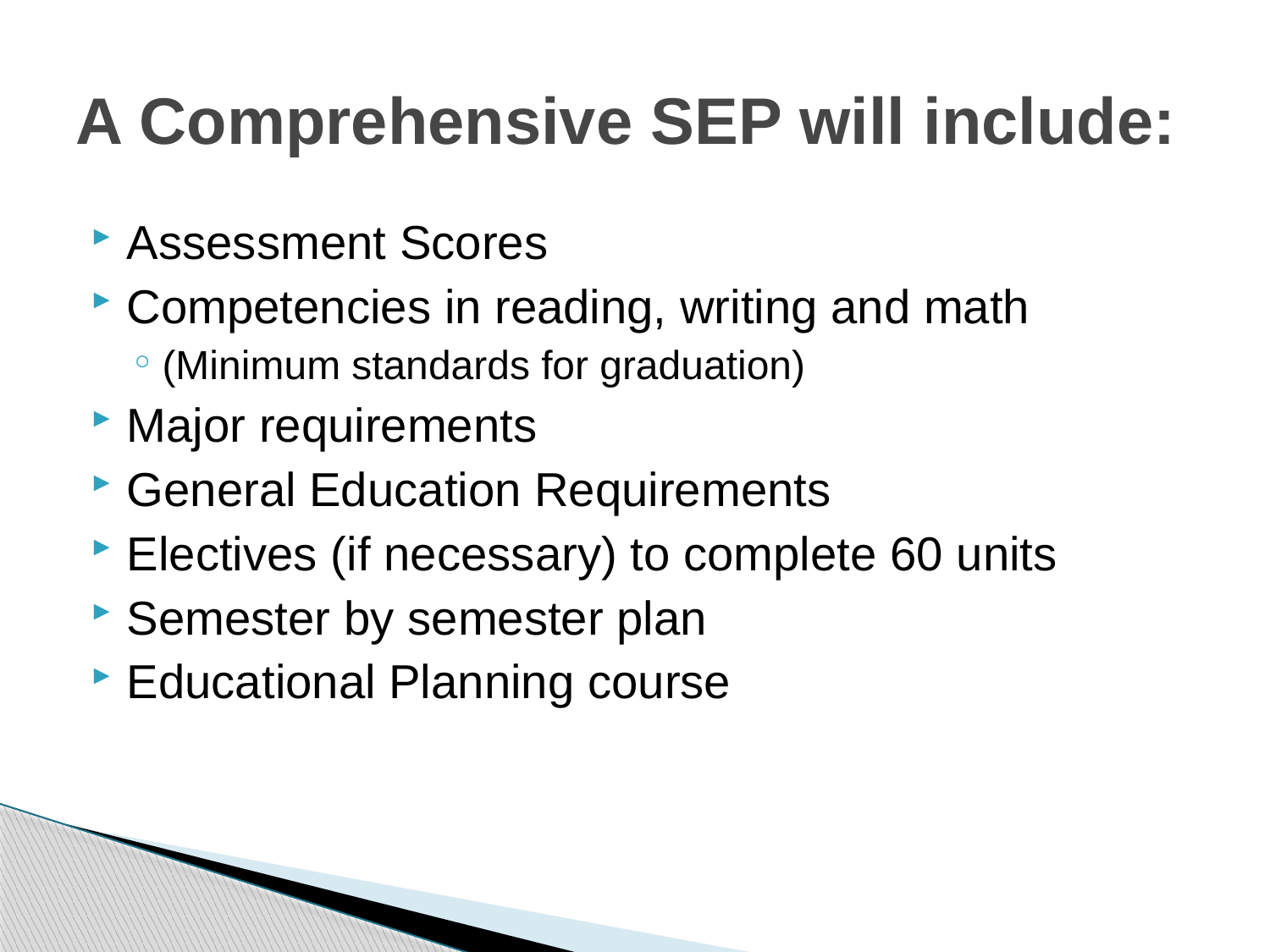

# A Comprehensive SEP will include:
Assessment Scores
Competencies in reading, writing and math
(Minimum standards for graduation)
Major requirements
General Education Requirements
Electives (if necessary) to complete 60 units
Semester by semester plan
Educational Planning course